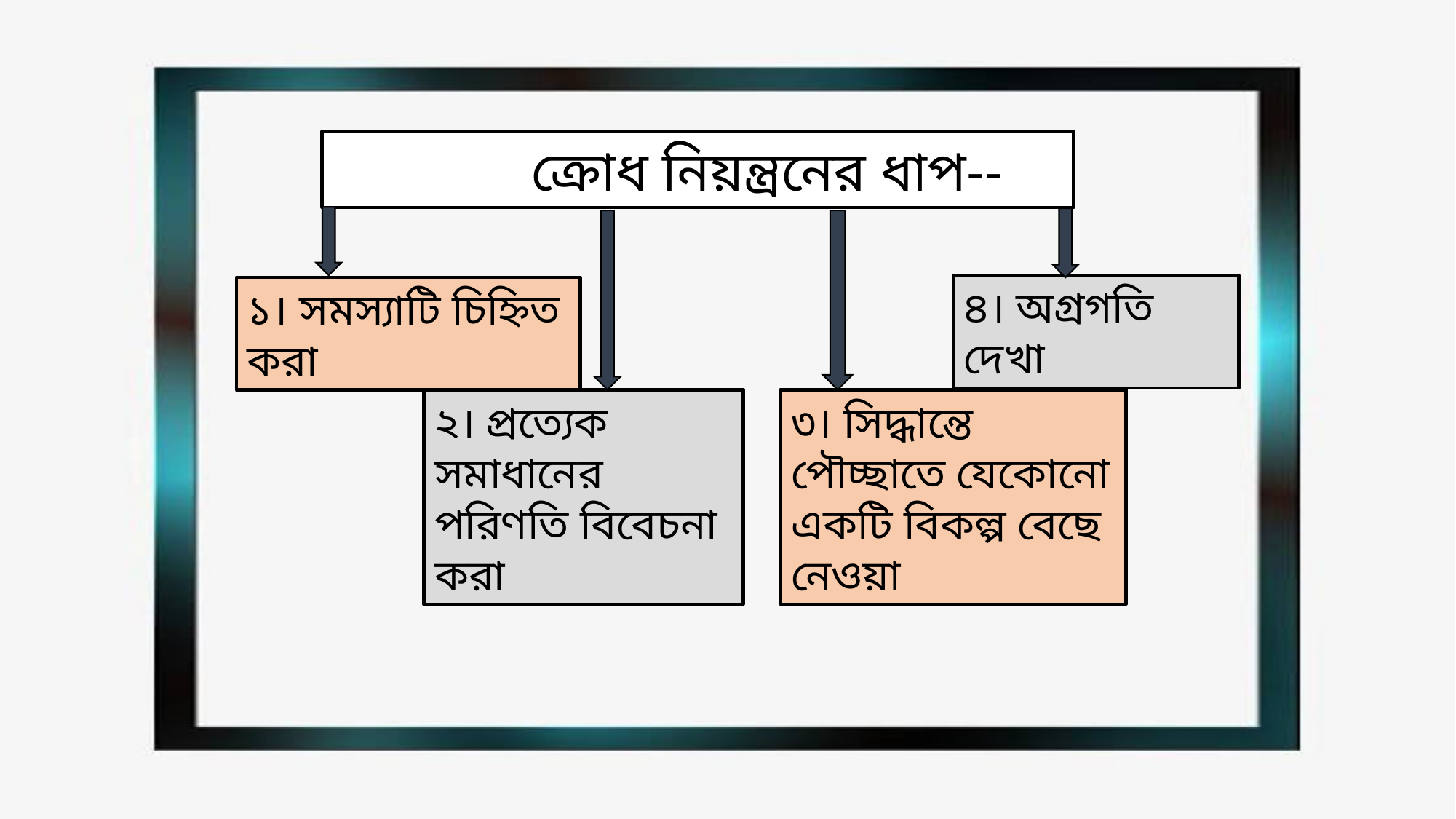

ক্রোধ নিয়ন্ত্রনের ধাপ--

১। সমস্যাটি চিহ্নিত করা

৪। অগ্রগতি দেখা

২। প্রত্যেক সমাধানের পরিণতি বিবেচনা করা

৩। সিদ্ধান্তে পৌচ্ছাতে যেকোনো একটি বিকল্প বেছে নেওয়া